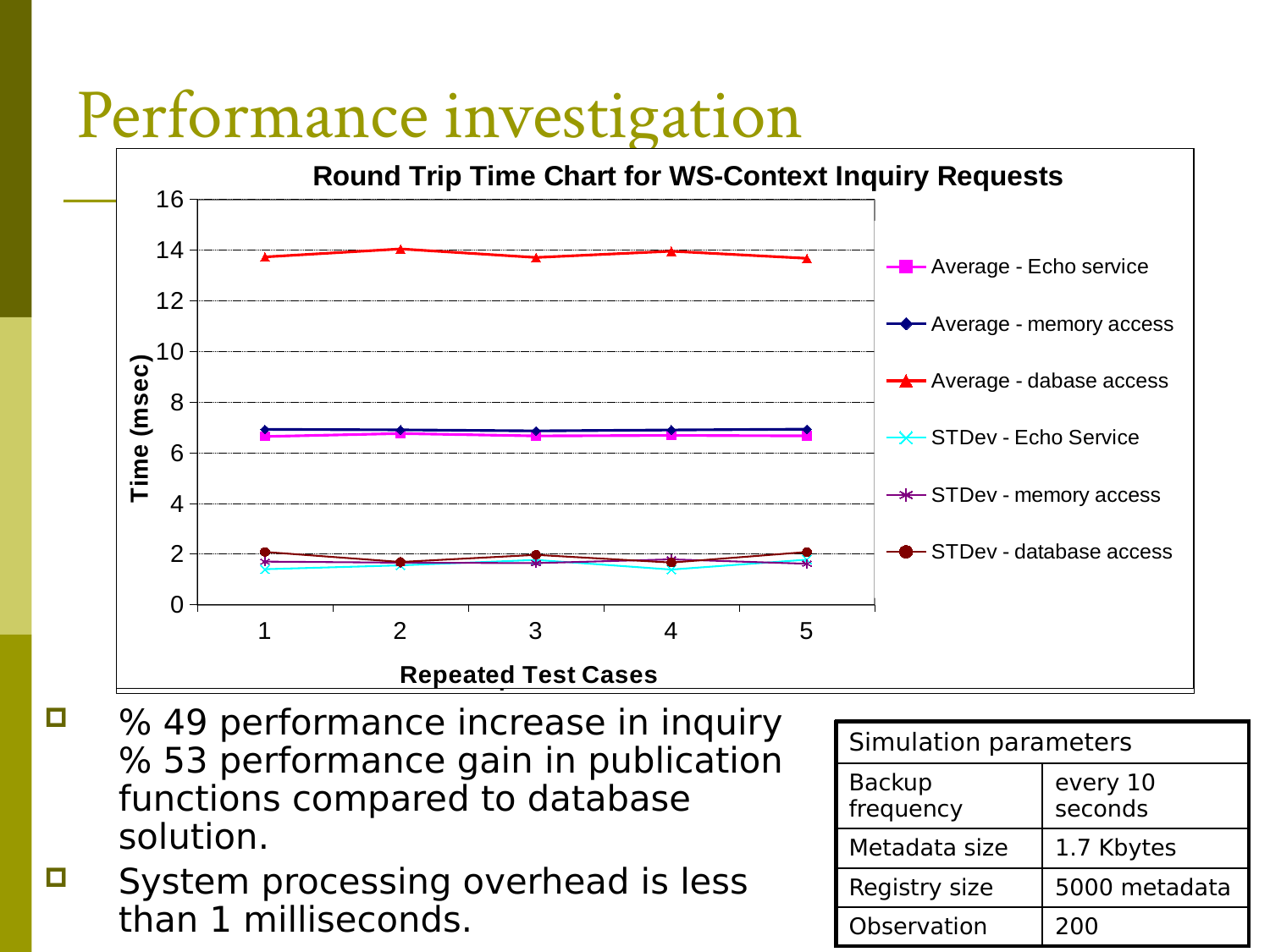

# Hybrid WS-Context Caching Approach Performance investigation

### Chart: Round Trip Time Chart for WS-Context Publication Requests

| Category |  |  |  |  |  |  |
|---|---|---|---|---|---|---|

### Chart: Round Trip Time Chart for WS-Context Inquiry Requests

| Category |  |  |  |  |  |  |
|---|---|---|---|---|---|---|
% 49 performance increase in inquiry % 53 performance gain in publication functions compared to database solution.
System processing overhead is less than 1 milliseconds.
| Simulation parameters |  |
| --- | --- |
| Backup frequency | every 10 seconds |
| Metadata size | 1.7 Kbytes |
| Registry size | 5000 metadata |
| Observation | 200 |
19 of 34